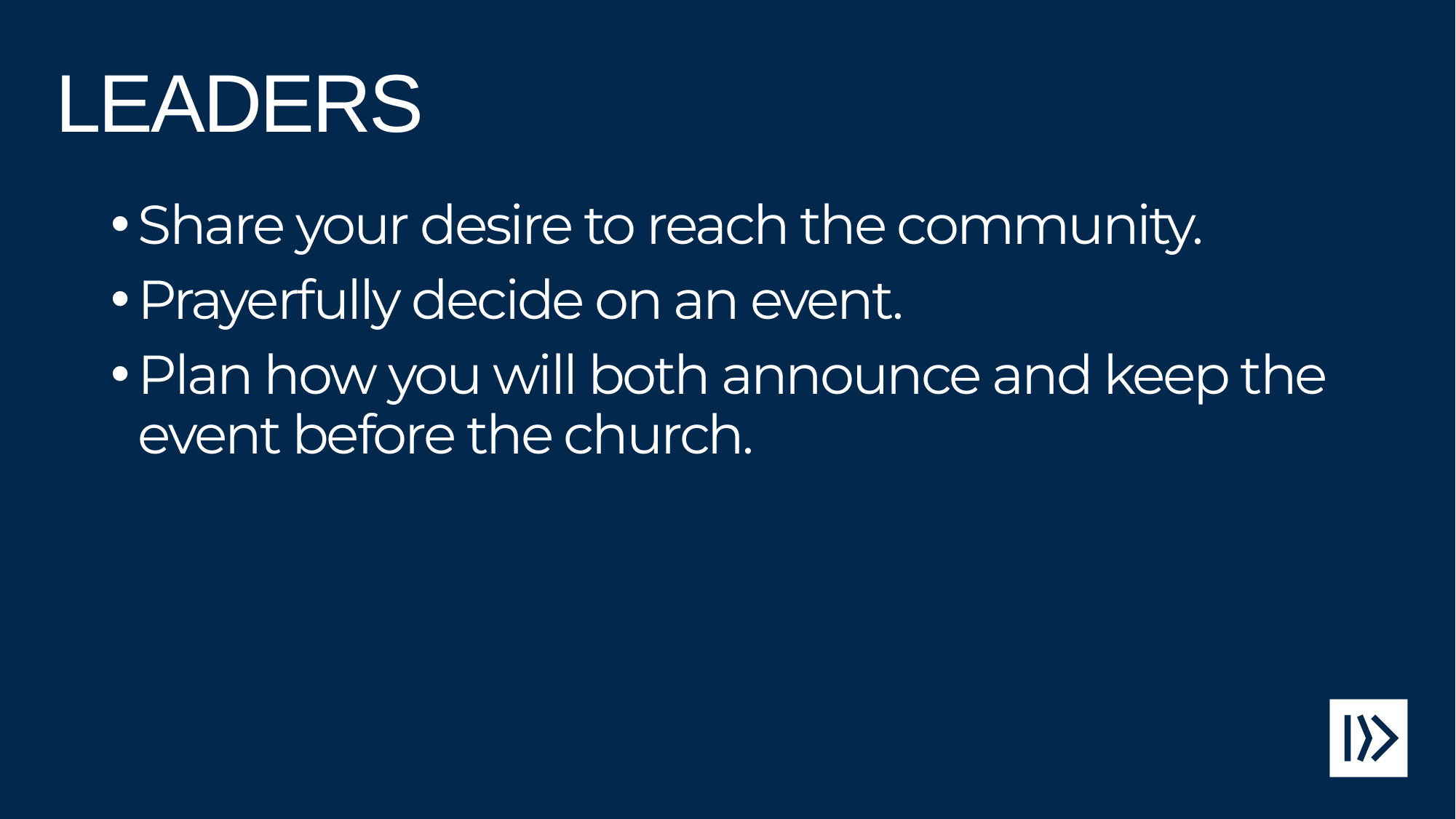

# LEADERS
Share your desire to reach the community.
Prayerfully decide on an event.
Plan how you will both announce and keep the event before the church.